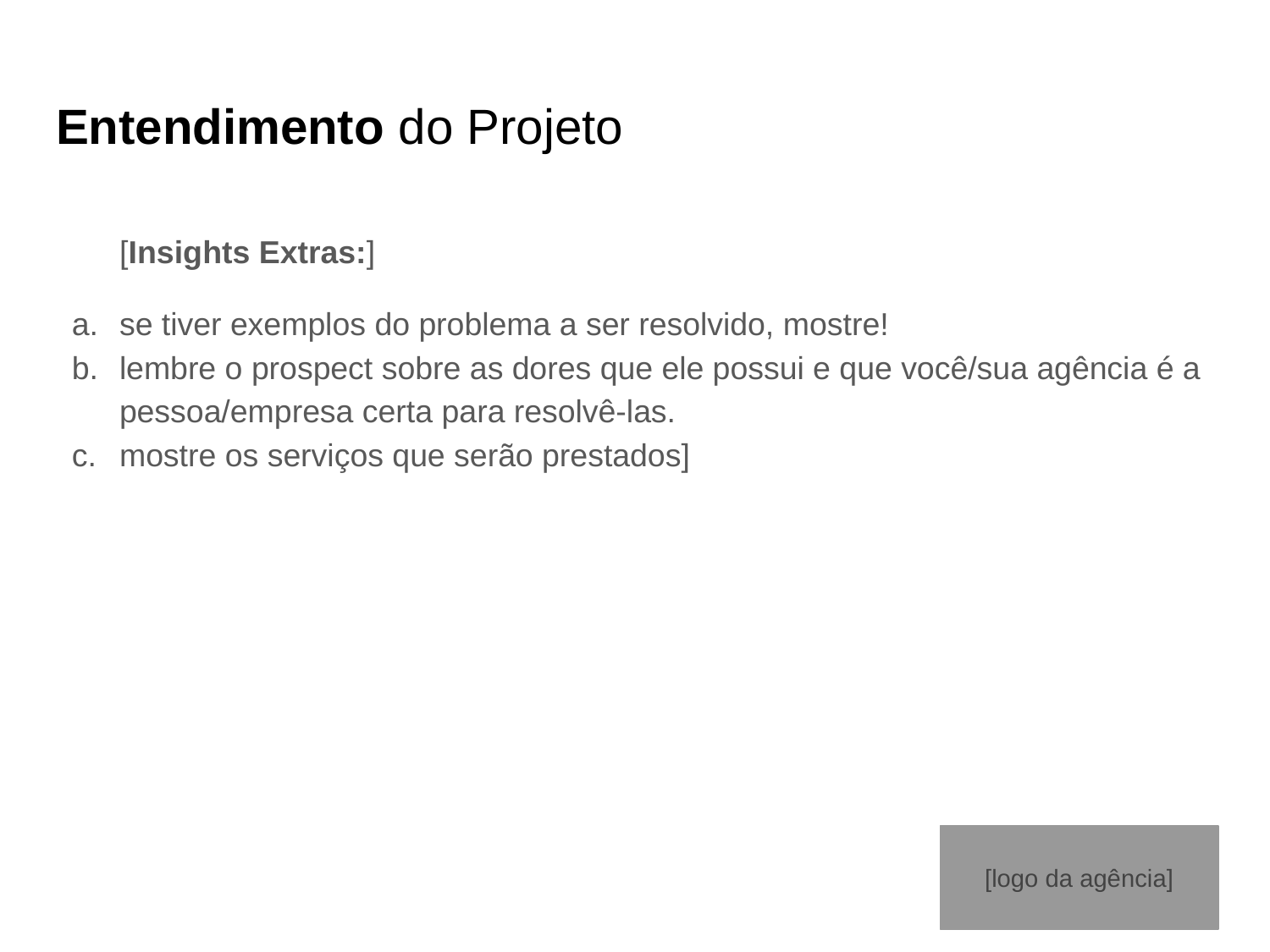

# Entendimento do Projeto
[Insights Extras:]
se tiver exemplos do problema a ser resolvido, mostre!
lembre o prospect sobre as dores que ele possui e que você/sua agência é a pessoa/empresa certa para resolvê-las.
mostre os serviços que serão prestados]
[logo da agência]